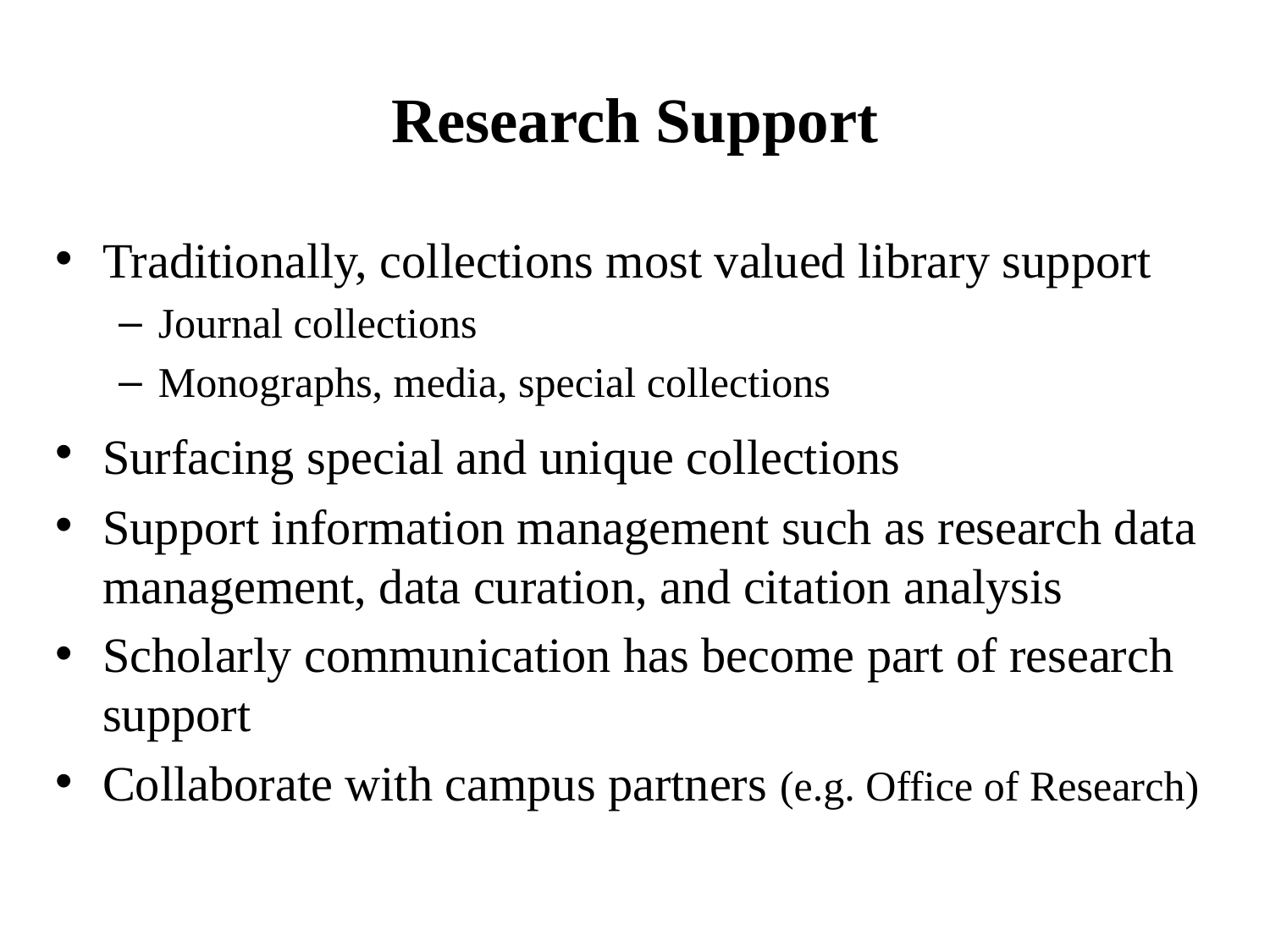

# Research Support
Traditionally, collections most valued library support
Journal collections
Monographs, media, special collections
Surfacing special and unique collections
Support information management such as research data management, data curation, and citation analysis
Scholarly communication has become part of research support
Collaborate with campus partners (e.g. Office of Research)